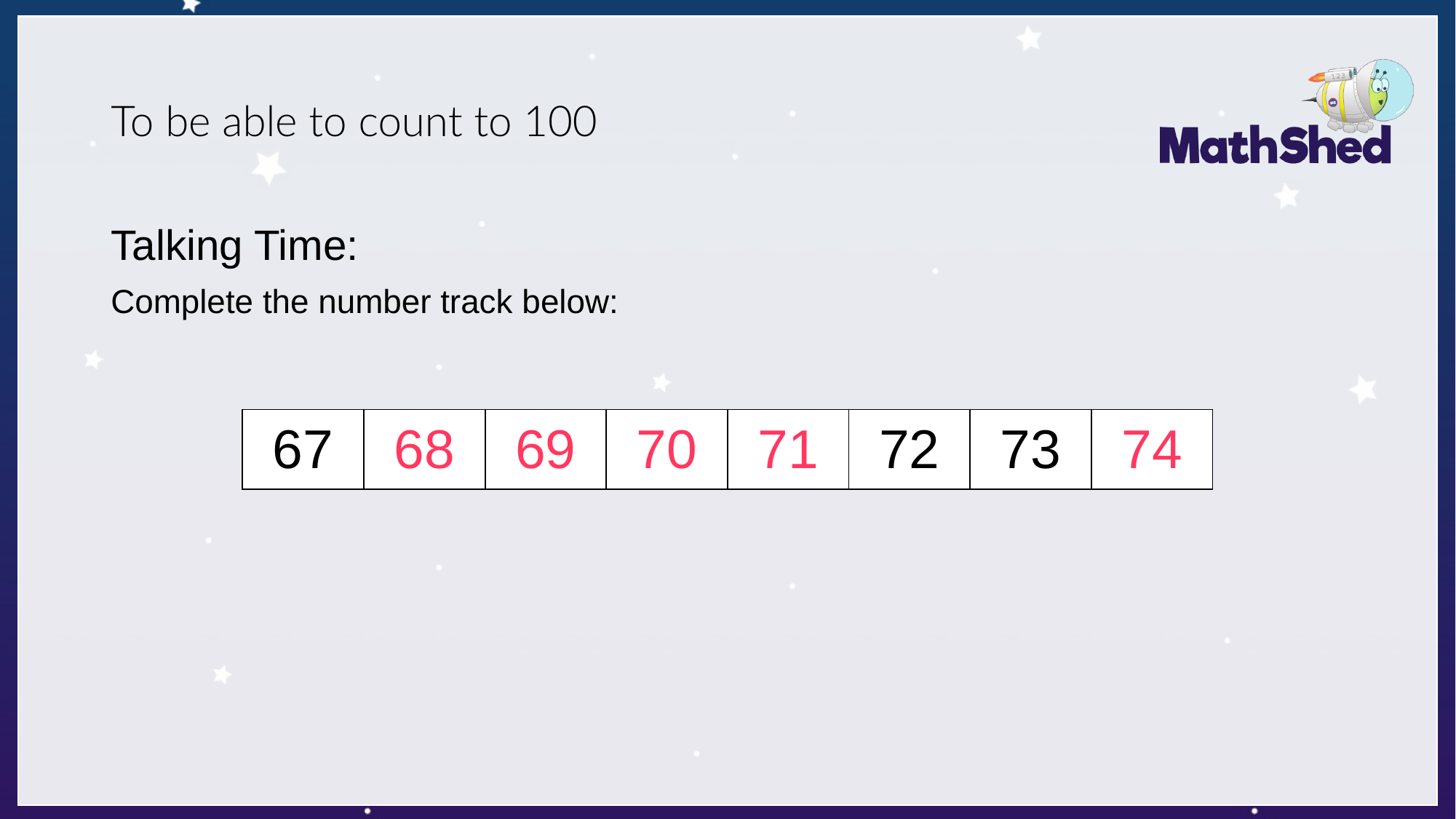

# To be able to count to 100
Talking Time:
Complete the number track below:

| 67 | 68 | 69 | 70 | 71 | 72 | 73 | 74 |
| --- | --- | --- | --- | --- | --- | --- | --- |